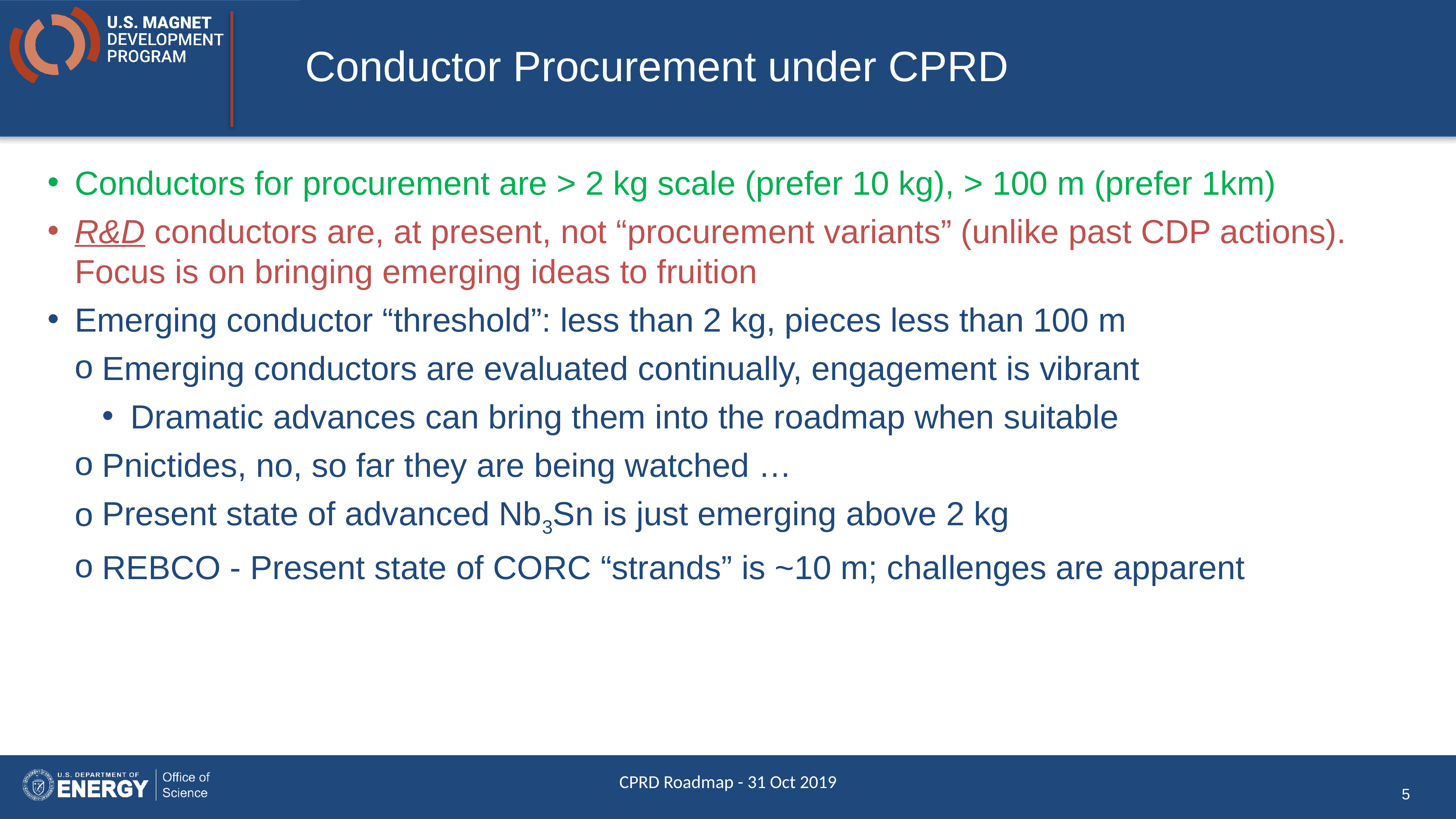

# Conductor Procurement under CPRD
Conductors for procurement are > 2 kg scale (prefer 10 kg), > 100 m (prefer 1km)
R&D conductors are, at present, not “procurement variants” (unlike past CDP actions). Focus is on bringing emerging ideas to fruition
Emerging conductor “threshold”: less than 2 kg, pieces less than 100 m
Emerging conductors are evaluated continually, engagement is vibrant
Dramatic advances can bring them into the roadmap when suitable
Pnictides, no, so far they are being watched …
Present state of advanced Nb3Sn is just emerging above 2 kg
REBCO - Present state of CORC “strands” is ~10 m; challenges are apparent
CPRD Roadmap - 31 Oct 2019
5